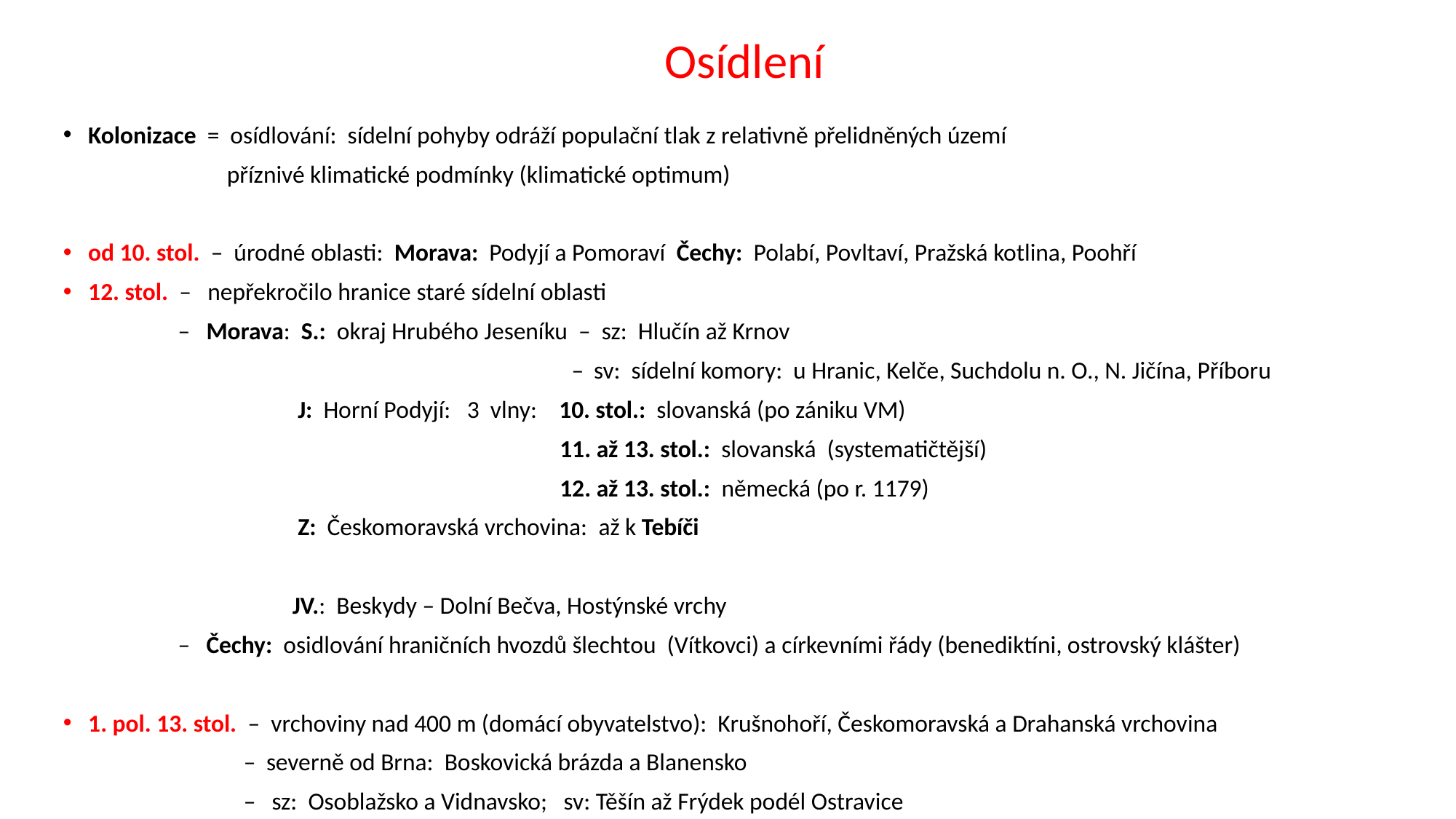

# Osídlení
Kolonizace  =  osídlování:  sídelní pohyby odráží populační tlak z relativně přelidněných území
                              příznivé klimatické podmínky (klimatické optimum)

od 10. stol.  –  úrodné oblasti:  Morava:  Podyjí a Pomoraví  Čechy:  Polabí, Povltaví, Pražská kotlina, Poohří
12. stol.  –   nepřekročilo hranice staré sídelní oblasti
                     –   Morava:  S.:  okraj Hrubého Jeseníku  –  sz:  Hlučín až Krnov
                                                                                             –  sv:  sídelní komory:  u Hranic, Kelče, Suchdolu n. O., N. Jičína, Příboru
                                           J:  Horní Podyjí:   3  vlny:    10. stol.:  slovanská (po zániku VM)
                                                                                           11. až 13. stol.:  slovanská  (systematičtější)
                                                                                           12. až 13. stol.:  německá (po r. 1179)
                                           Z:  Českomoravská vrchovina:  až k Tebíči

                                          JV.:  Beskydy – Dolní Bečva, Hostýnské vrchy
                     –   Čechy:  osidlování hraničních hvozdů šlechtou  (Vítkovci) a církevními řády (benediktíni, ostrovský klášter)

1. pol. 13. stol.  –  vrchoviny nad 400 m (domácí obyvatelstvo):  Krušnohoří, Českomoravská a Drahanská vrchovina
                                 –  severně od Brna:  Boskovická brázda a Blanensko
                                 –   sz:  Osoblažsko a Vidnavsko;   sv: Těšín až Frýdek podél Ostravice